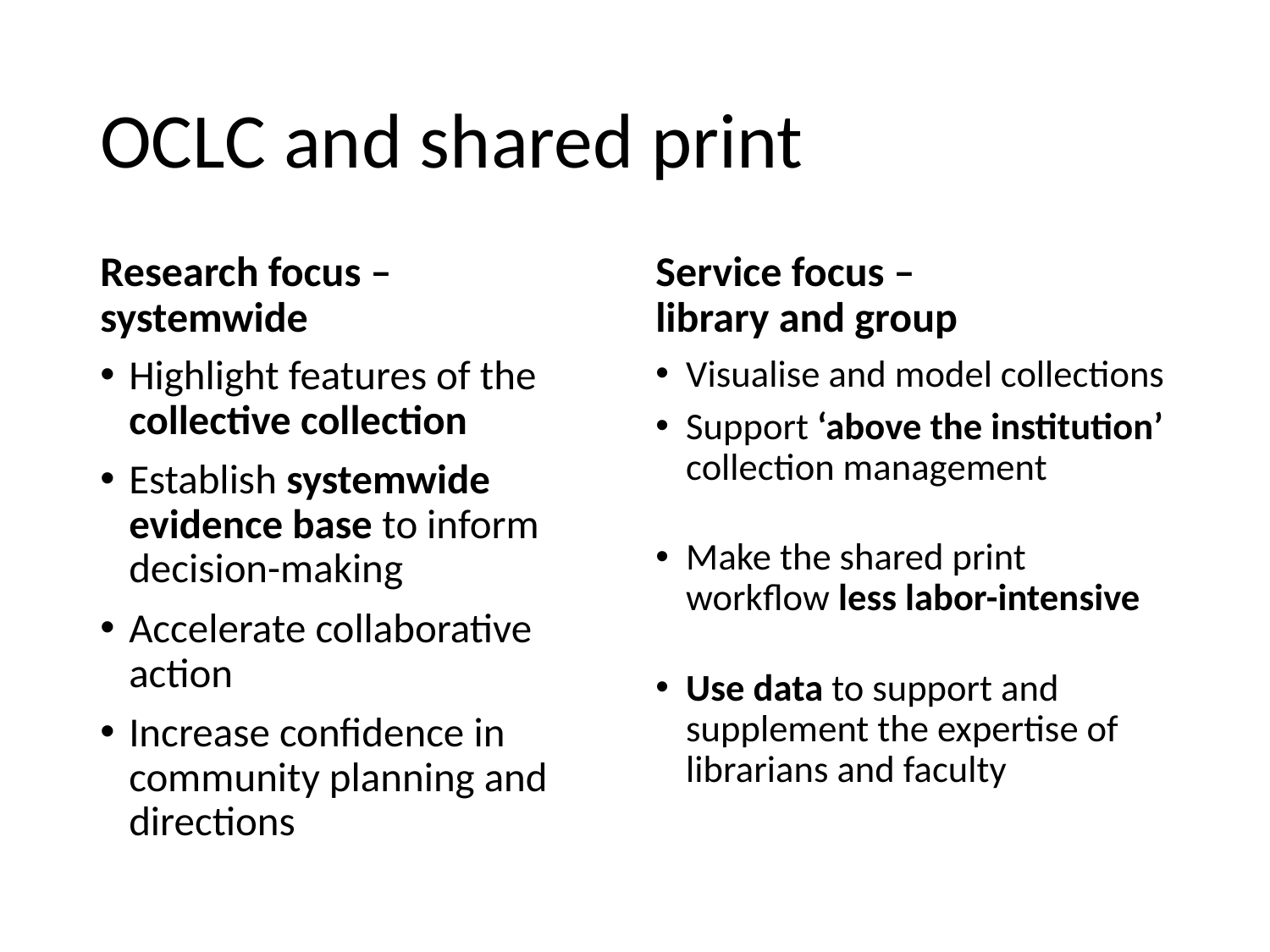

# OCLC and shared print
Research focus –
systemwide
Service focus –
library and group
Highlight features of the collective collection
Establish systemwide evidence base to inform decision-making
Accelerate collaborative action
Increase confidence in community planning and directions

Visualise and model collections
Support ‘above the institution’ collection management

Make the shared print workflow less labor-intensive

Use data to support and supplement the expertise of librarians and faculty